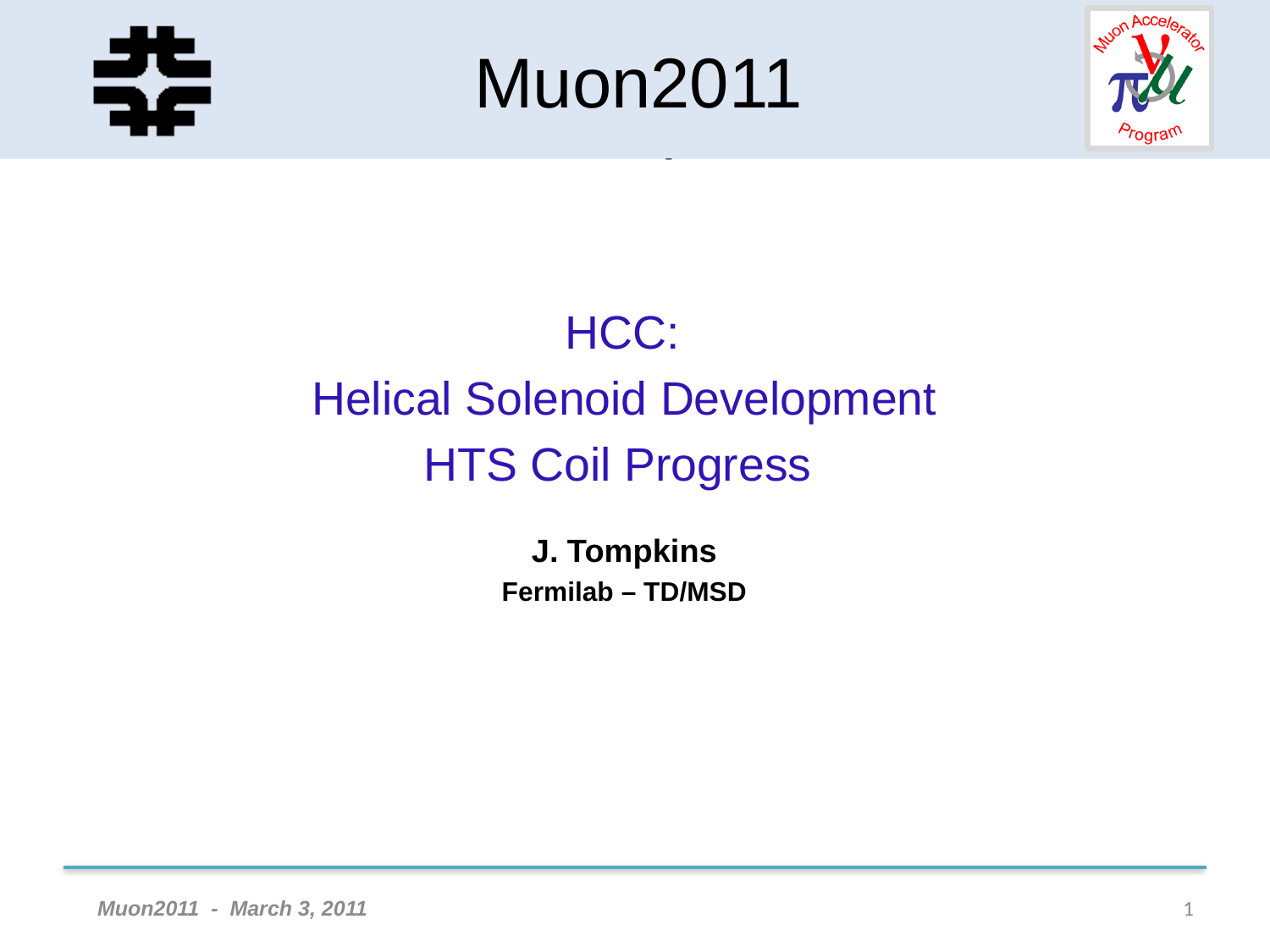

# Muon2011
 HCC:
Helical Solenoid Development
HTS Coil Progress

J. Tompkins
Fermilab – TD/MSD

Muon2011  -  March 3, 2011
1